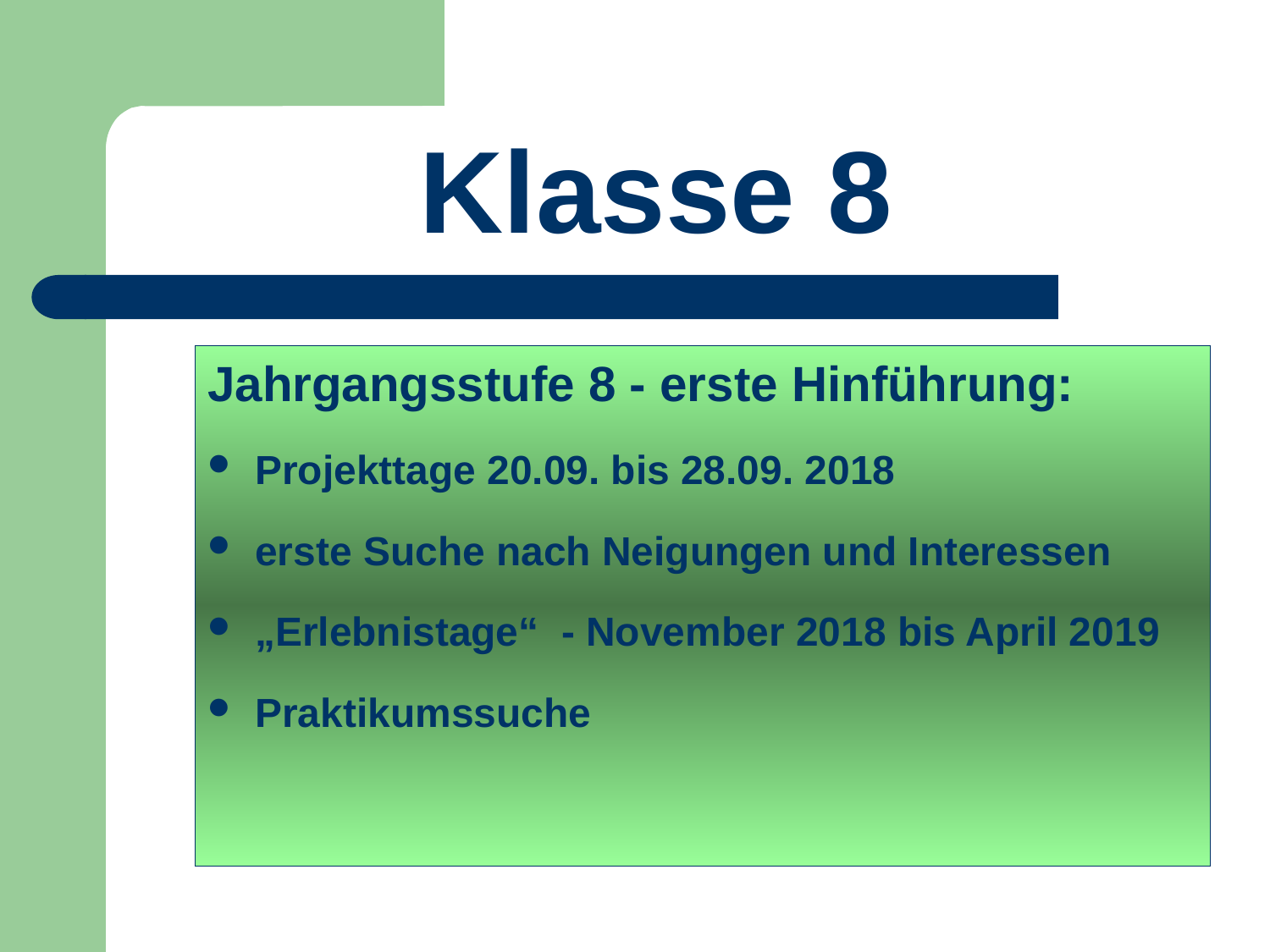

# Klasse 8
Jahrgangsstufe 8 - erste Hinführung:
Projekttage 20.09. bis 28.09. 2018
erste Suche nach Neigungen und Interessen
„Erlebnistage“  - November 2018 bis April 2019
Praktikumssuche